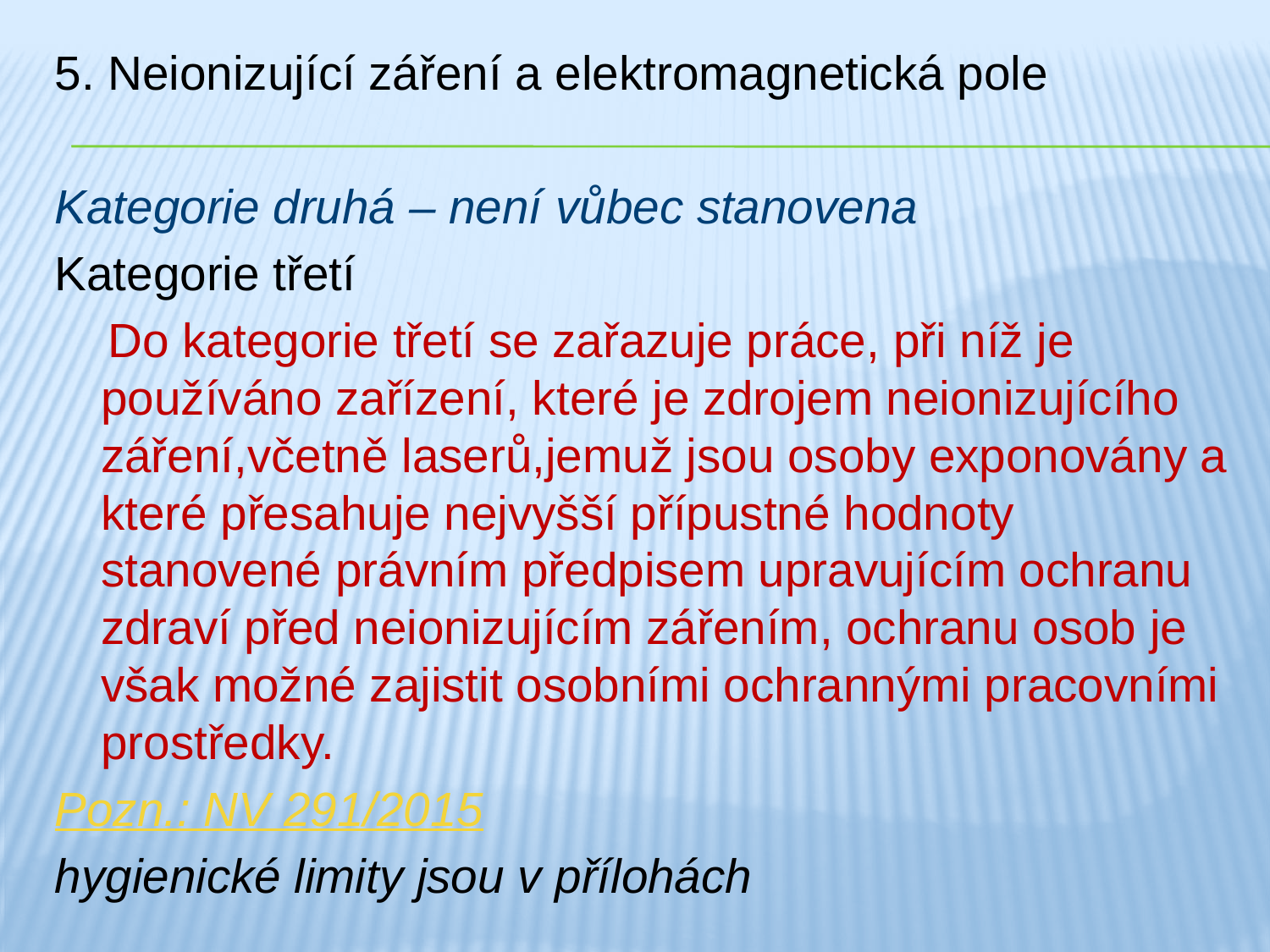

5. Neionizující záření a elektromagnetická pole

Kategorie druhá – není vůbec stanovena
Kategorie třetí
    Do kategorie třetí se zařazuje práce, při níž je používáno zařízení, které je zdrojem neionizujícího záření,včetně laserů,jemuž jsou osoby exponovány a které přesahuje nejvyšší přípustné hodnoty stanovené právním předpisem upravujícím ochranu zdraví před neionizujícím zářením, ochranu osob je však možné zajistit osobními ochrannými pracovními prostředky.
Pozn.: NV 291/2015
hygienické limity jsou v přílohách